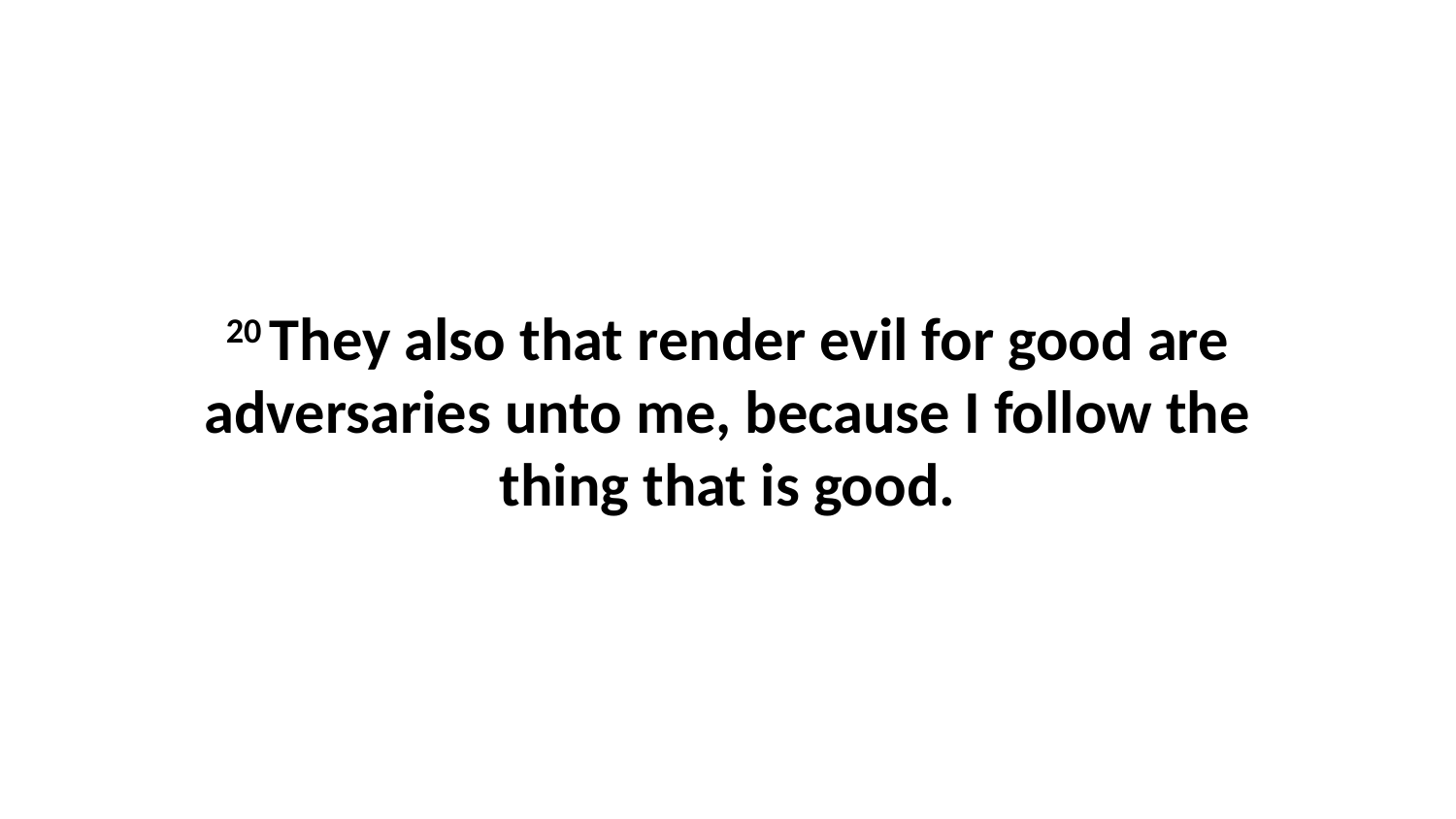

20 They also that render evil for good are adversaries unto me, because I follow the thing that is good.